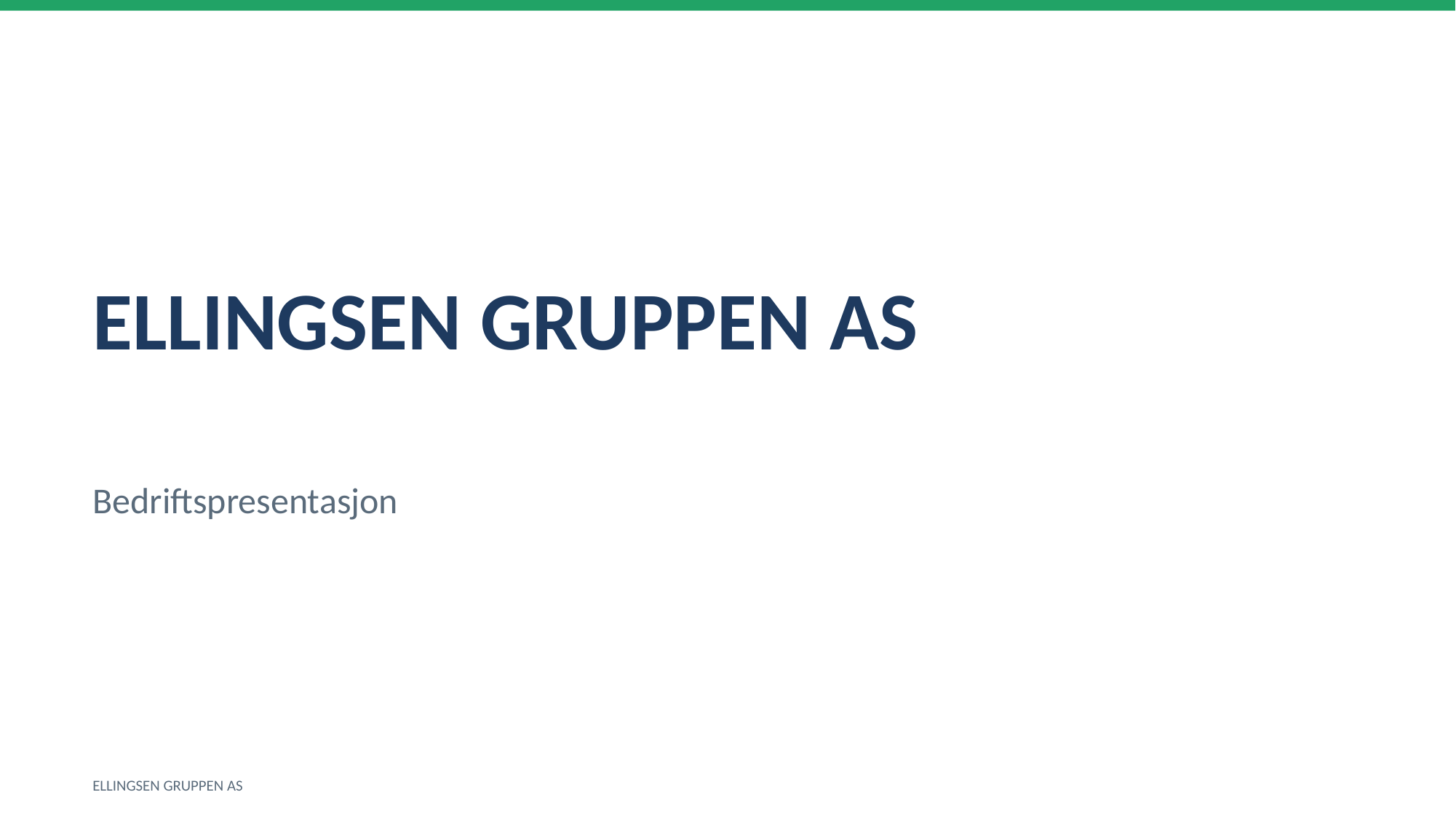

ELLINGSEN GRUPPEN AS
Bedriftspresentasjon
ELLINGSEN GRUPPEN AS